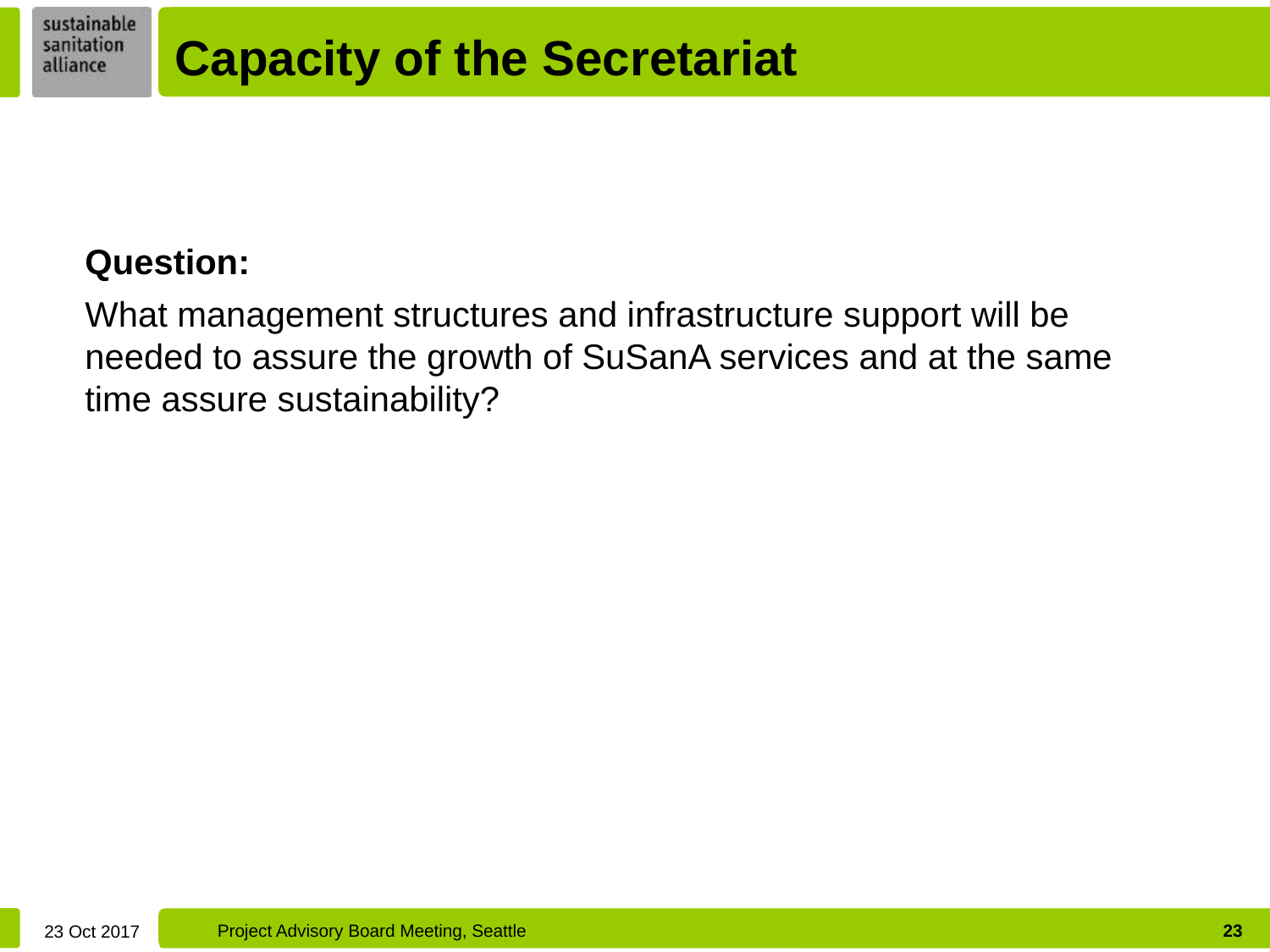

Capacity of the Secretariat

Question:
What management structures and infrastructure support will be needed to assure the growth of SuSanA services and at the same time assure sustainability?